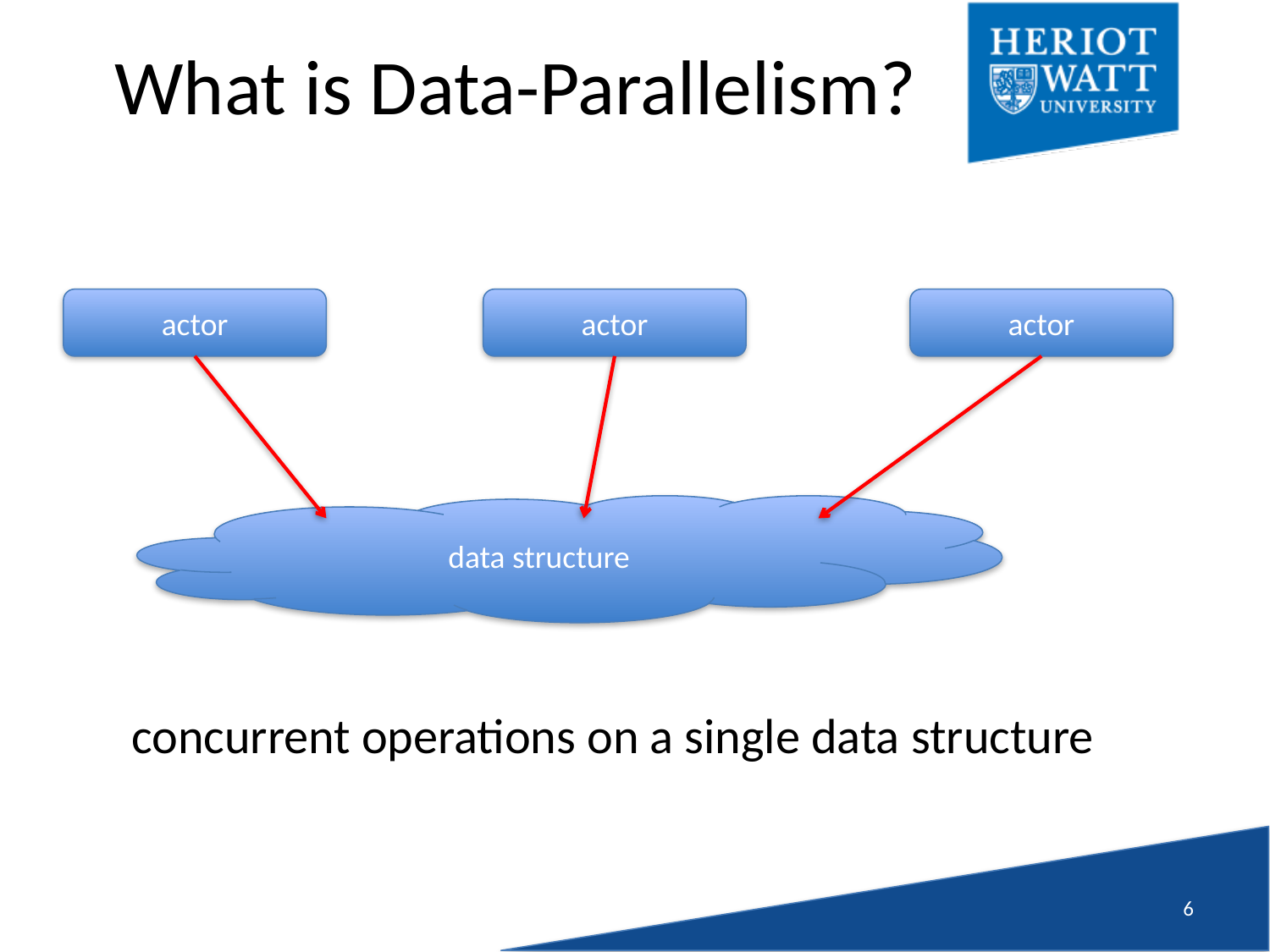

# What is Data-Parallelism?
actor
actor
actor
data structure
concurrent operations on a single data structure
6